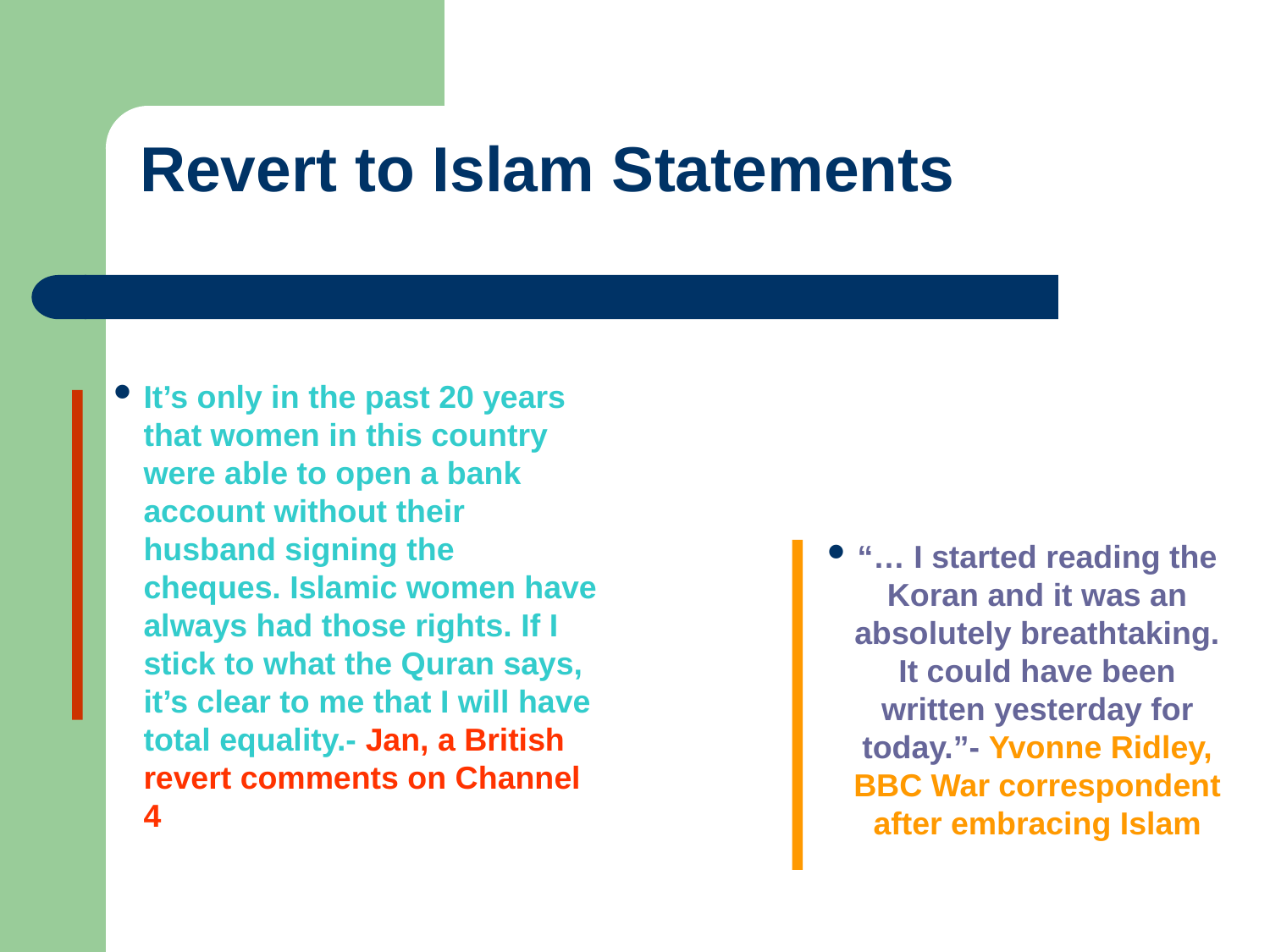

# Revert to Islam Statements
It’s only in the past 20 years that women in this country were able to open a bank account without their husband signing the cheques. Islamic women have always had those rights. If I stick to what the Quran says, it’s clear to me that I will have total equality.- Jan, a British revert comments on Channel 4

“… I started reading the Koran and it was an absolutely breathtaking. It could have been written yesterday for today.”- Yvonne Ridley, BBC War correspondent after embracing Islam